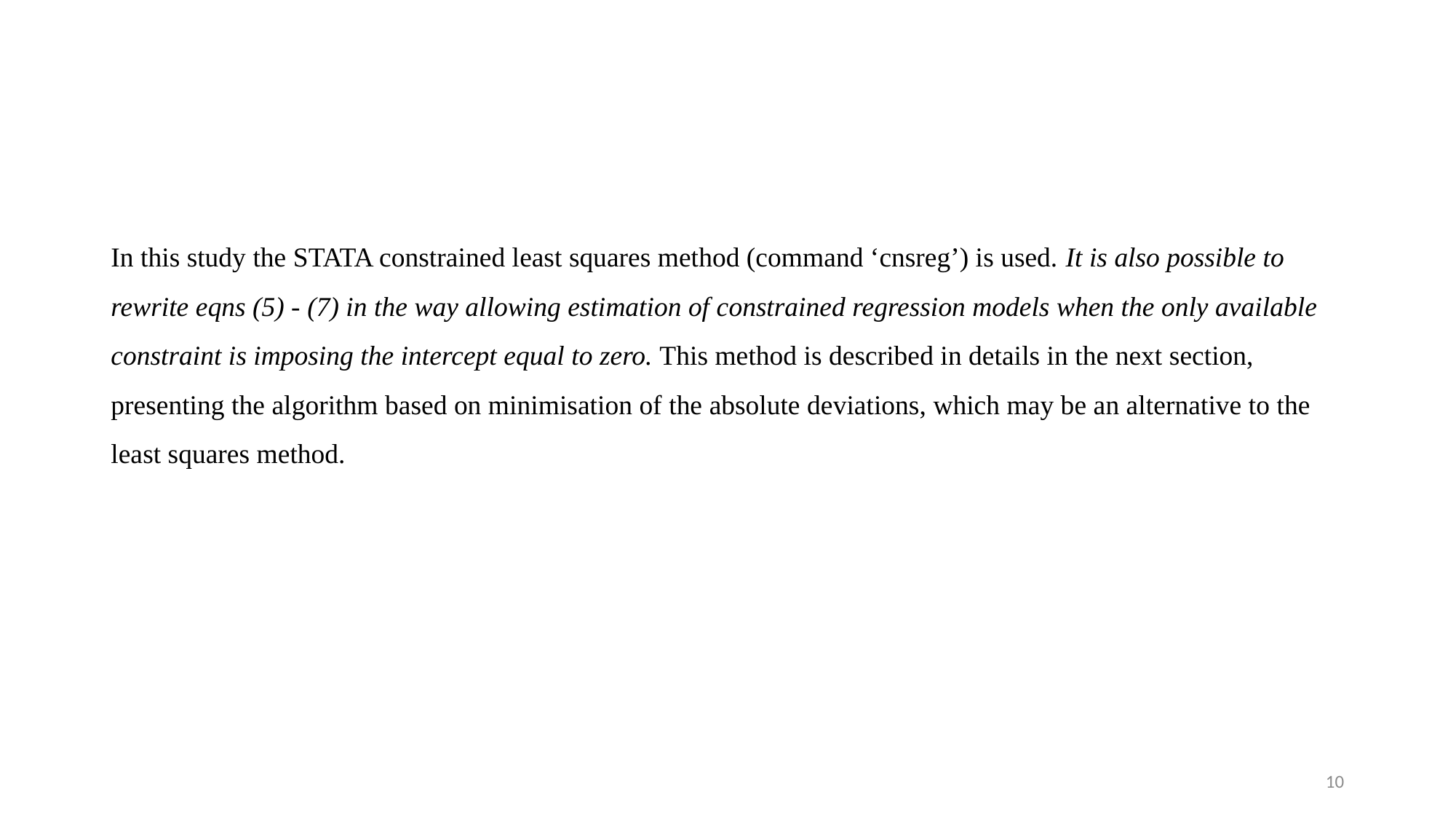

#
In this study the STATA constrained least squares method (command ‘cnsreg’) is used. It is also possible to rewrite eqns (5) - (7) in the way allowing estimation of constrained regression models when the only available constraint is imposing the intercept equal to zero. This method is described in details in the next section, presenting the algorithm based on minimisation of the absolute deviations, which may be an alternative to the least squares method.

10